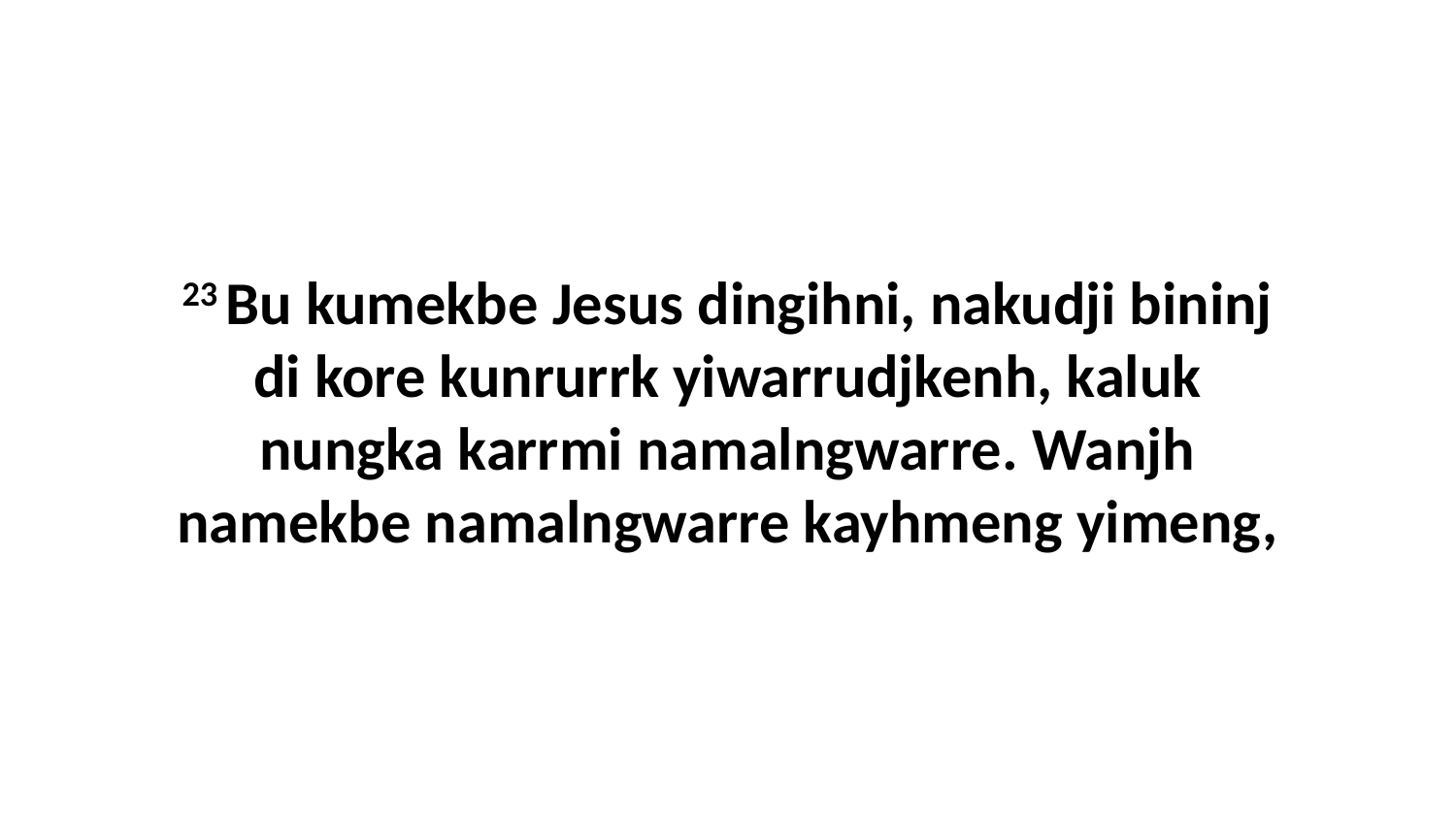

23 Bu kumekbe Jesus dingihni, nakudji bininj di kore kunrurrk yiwarrudjkenh, kaluk nungka karrmi namalngwarre. Wanjh namekbe namalngwarre kayhmeng yimeng,